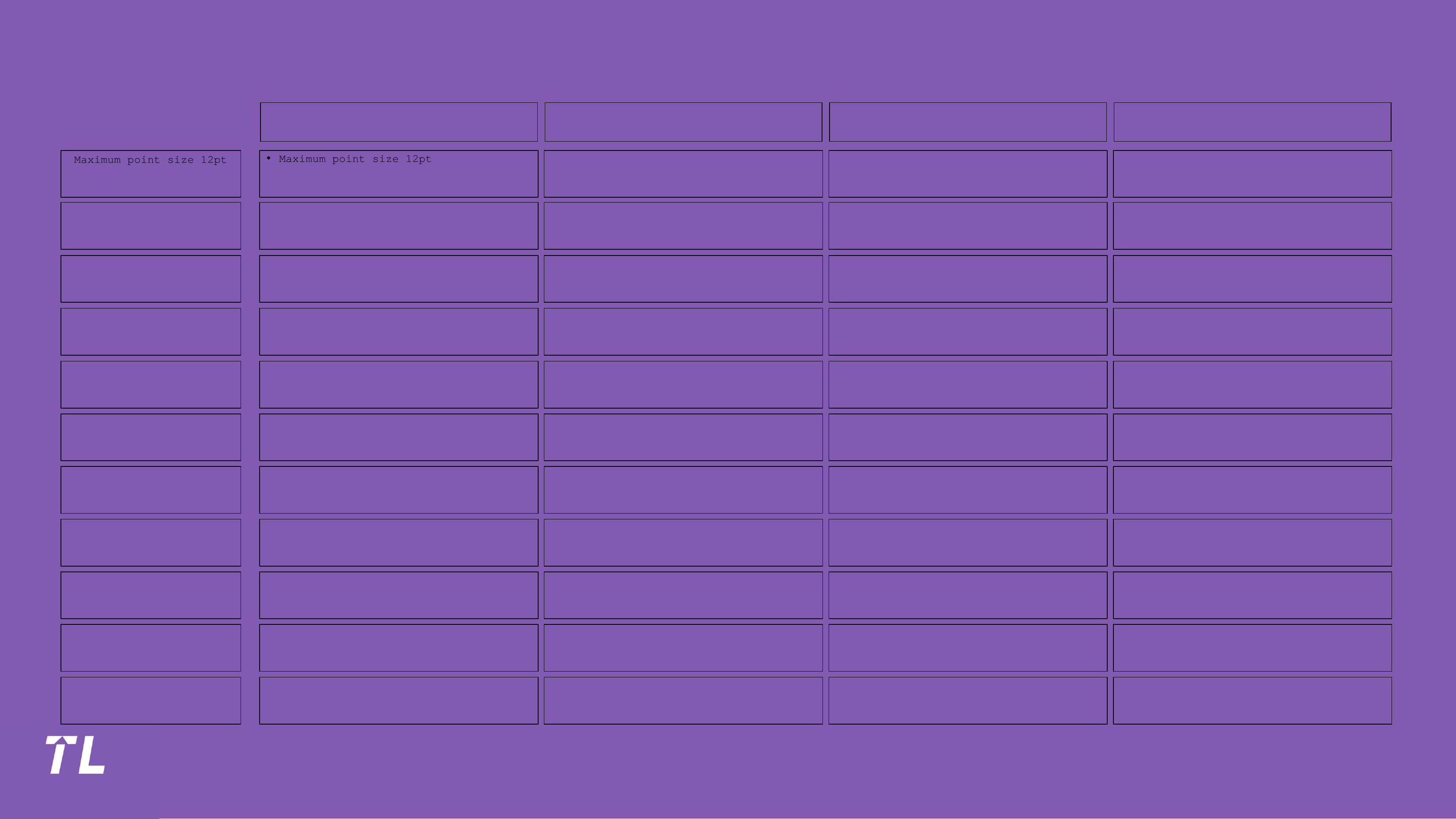

#

Maximum point size 12pt
Maximum point size 12pt